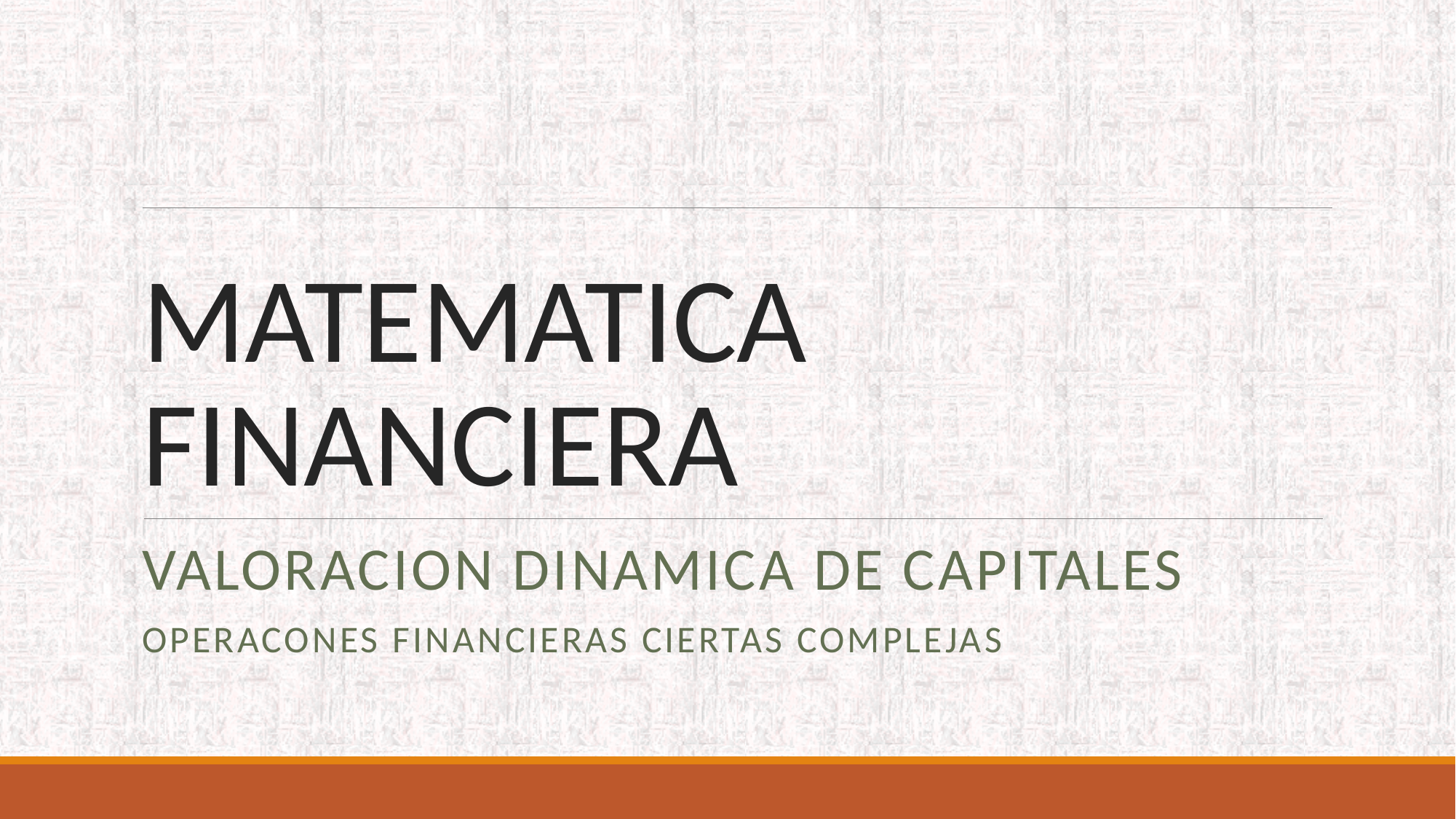

# MATEMATICA FINANCIERA
VALORACION DINAMICA DE CAPITALES
OPERACONES FINANCIERAS CIERTAS COMPLEJAS